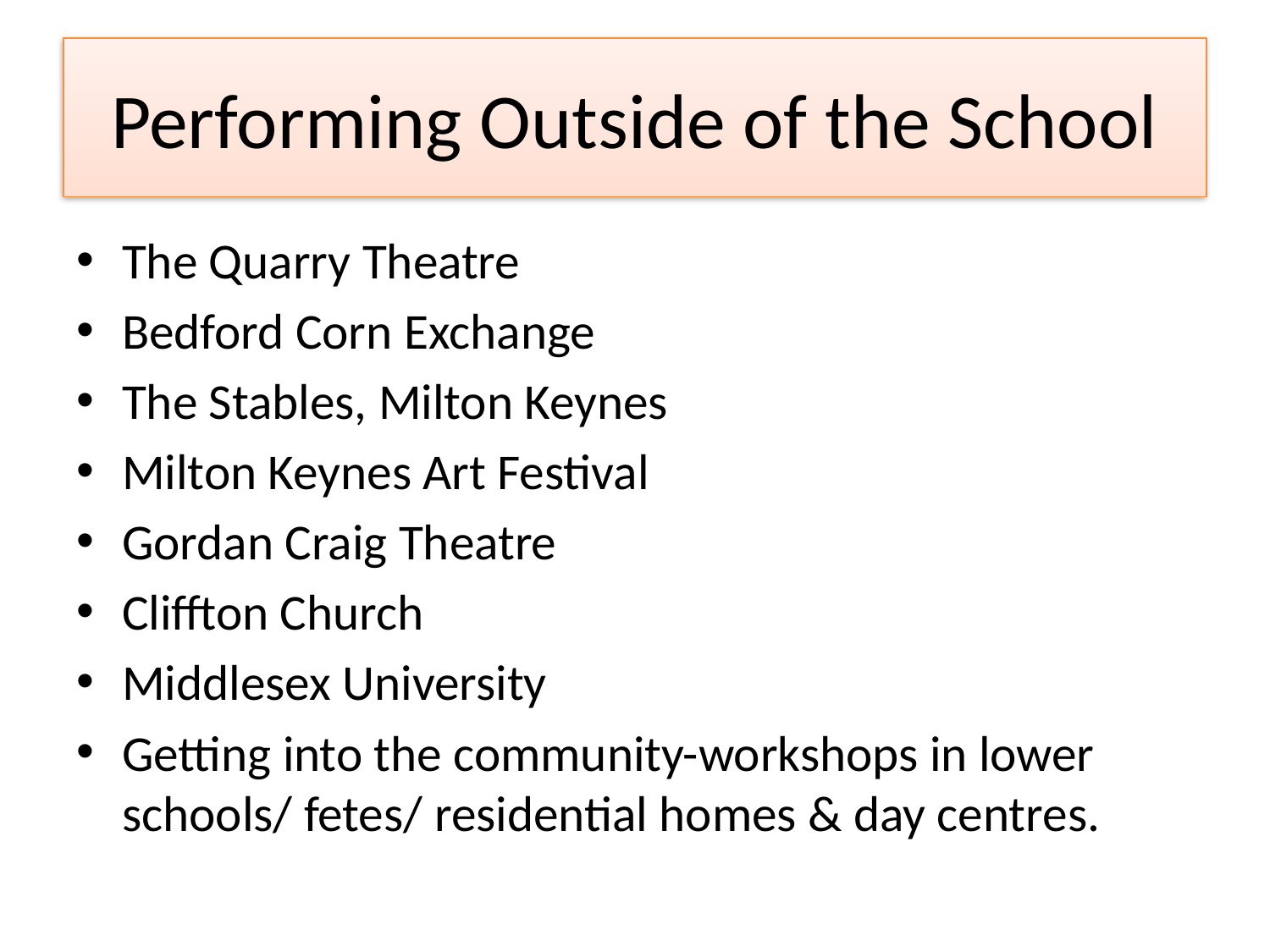

# Performing Outside of the School
The Quarry Theatre
Bedford Corn Exchange
The Stables, Milton Keynes
Milton Keynes Art Festival
Gordan Craig Theatre
Cliffton Church
Middlesex University
Getting into the community-workshops in lower schools/ fetes/ residential homes & day centres.